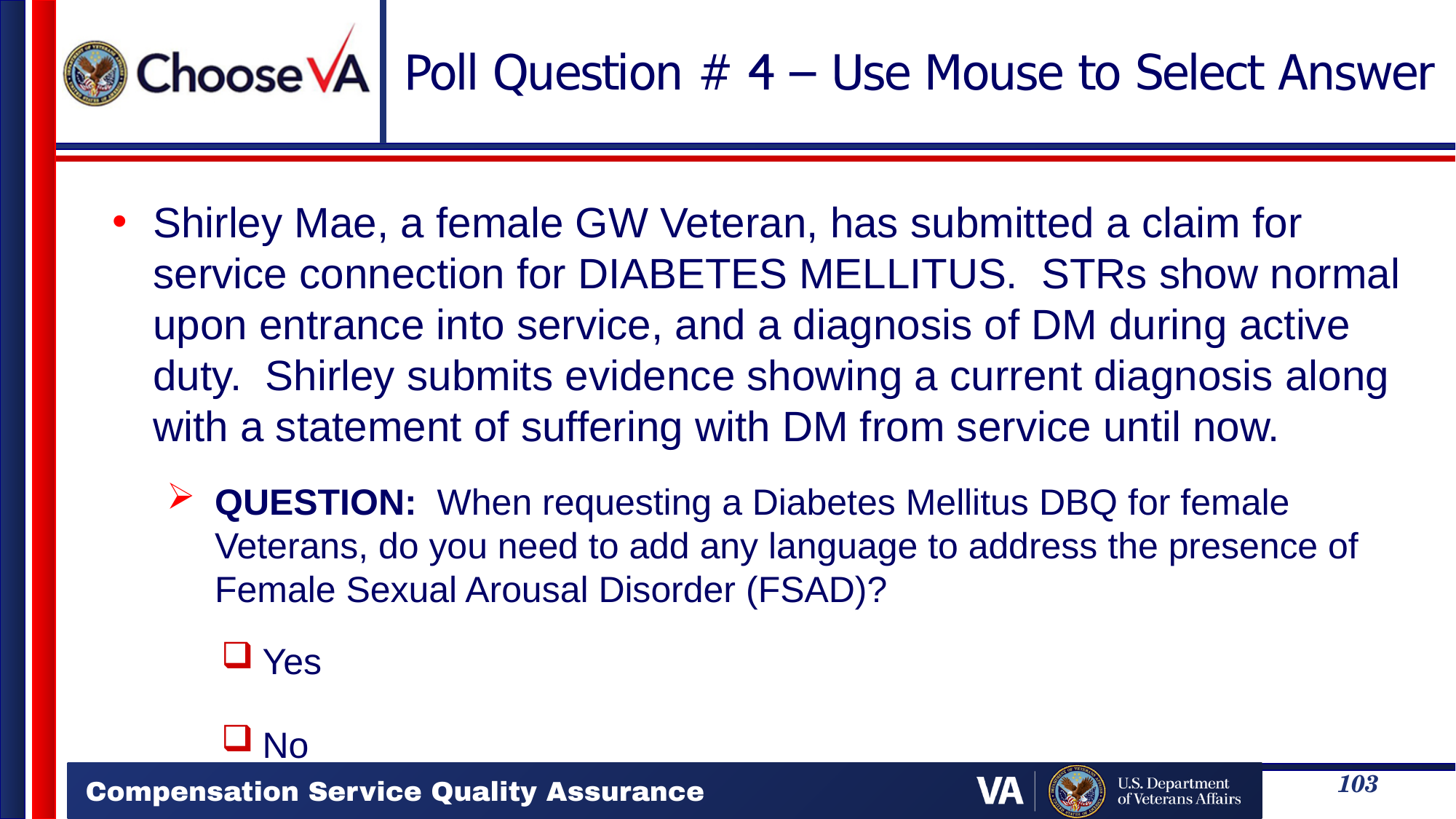

# Poll Question # 4 – Use Mouse to Select Answer
Shirley Mae, a female GW Veteran, has submitted a claim for service connection for DIABETES MELLITUS.  STRs show normal upon entrance into service, and a diagnosis of DM during active duty.  Shirley submits evidence showing a current diagnosis along with a statement of suffering with DM from service until now.

QUESTION:  When requesting a Diabetes Mellitus DBQ for female Veterans, do you need to add any language to address the presence of Female Sexual Arousal Disorder (FSAD)?

Yes

No
103